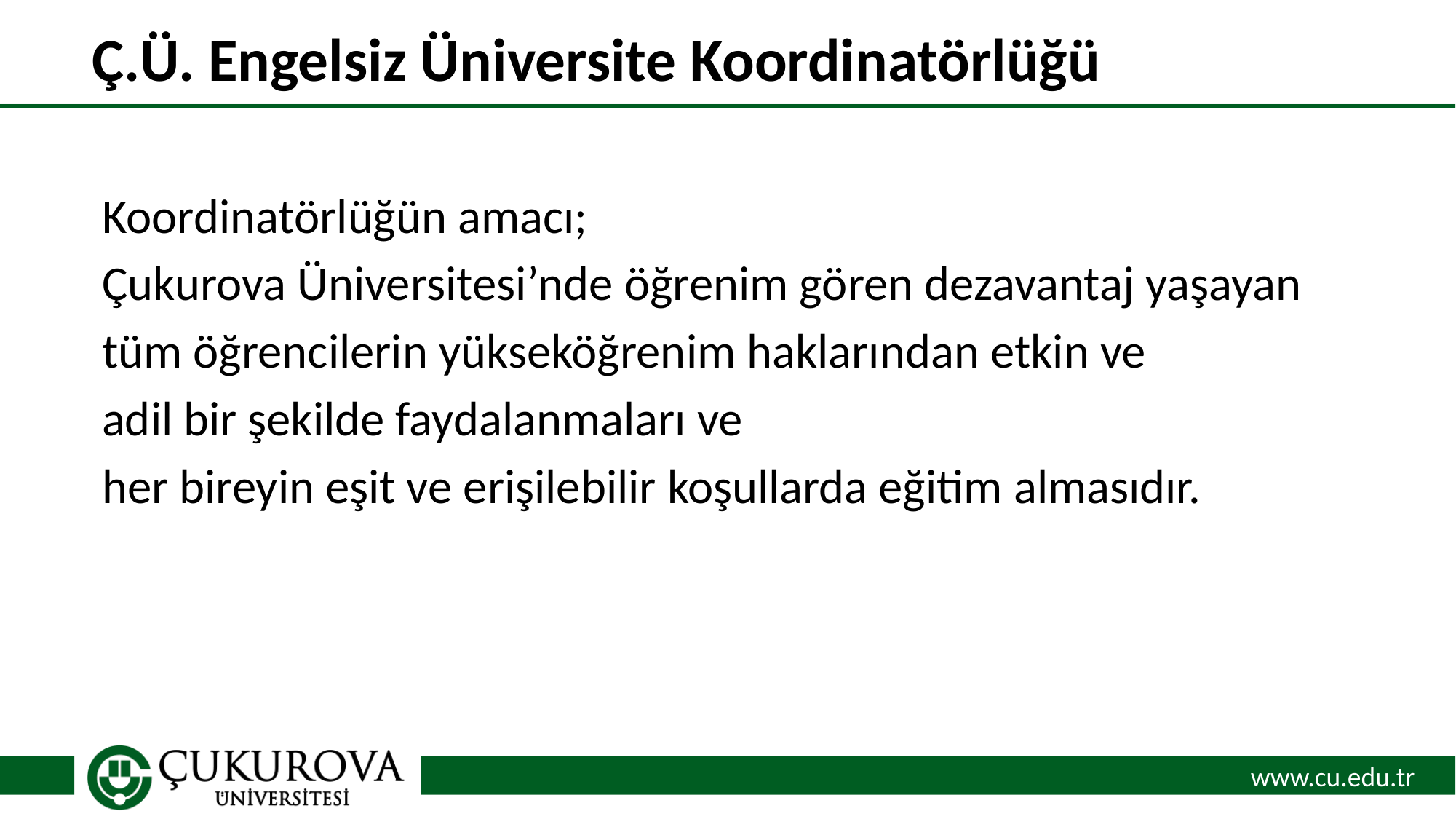

# Ç.Ü. Engelsiz Üniversite Koordinatörlüğü

Koordinatörlüğün amacı;
Çukurova Üniversitesi’nde öğrenim gören dezavantaj yaşayan
tüm öğrencilerin yükseköğrenim haklarından etkin ve
adil bir şekilde faydalanmaları ve
her bireyin eşit ve erişilebilir koşullarda eğitim almasıdır.
www.cu.edu.tr